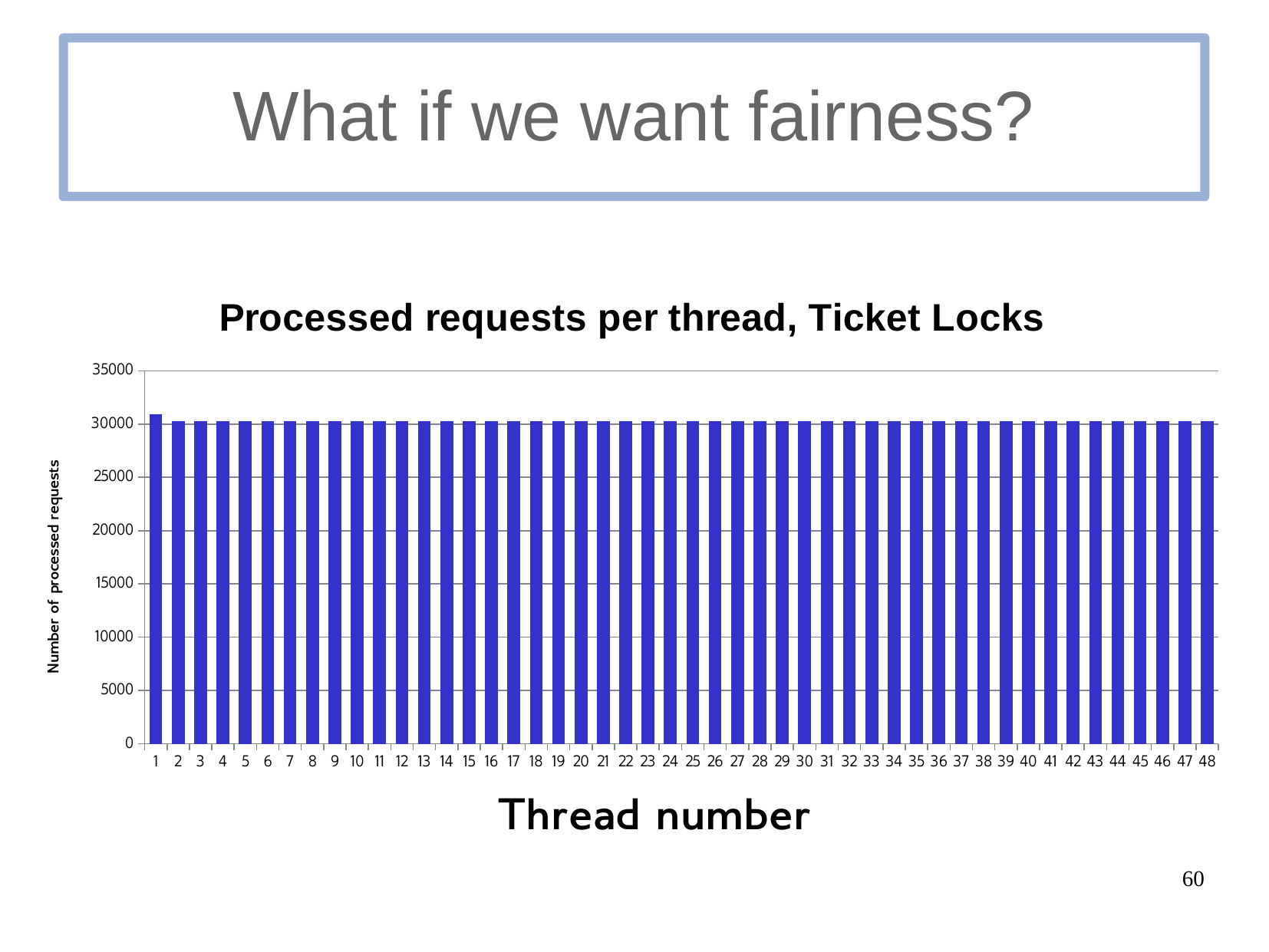

# What if we want fairness?

### Chart: Processed requests per thread, Ticket Locks

| Category |  |
|---|---|
60